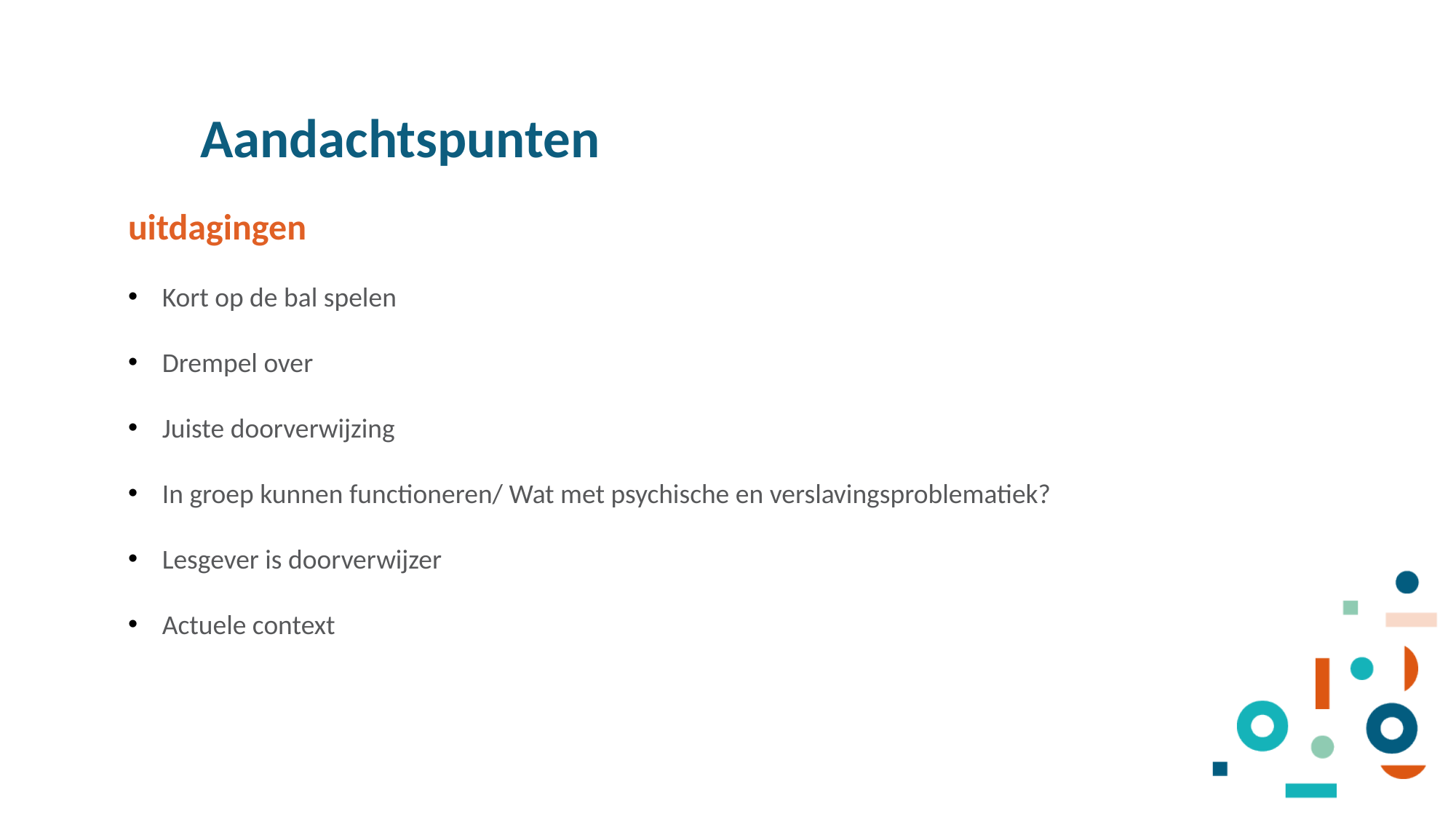

Aandachtspunten
uitdagingen

Kort op de bal spelen

Drempel over

Juiste doorverwijzing

In groep kunnen functioneren/ Wat met psychische en verslavingsproblematiek?

Lesgever is doorverwijzer

Actuele context